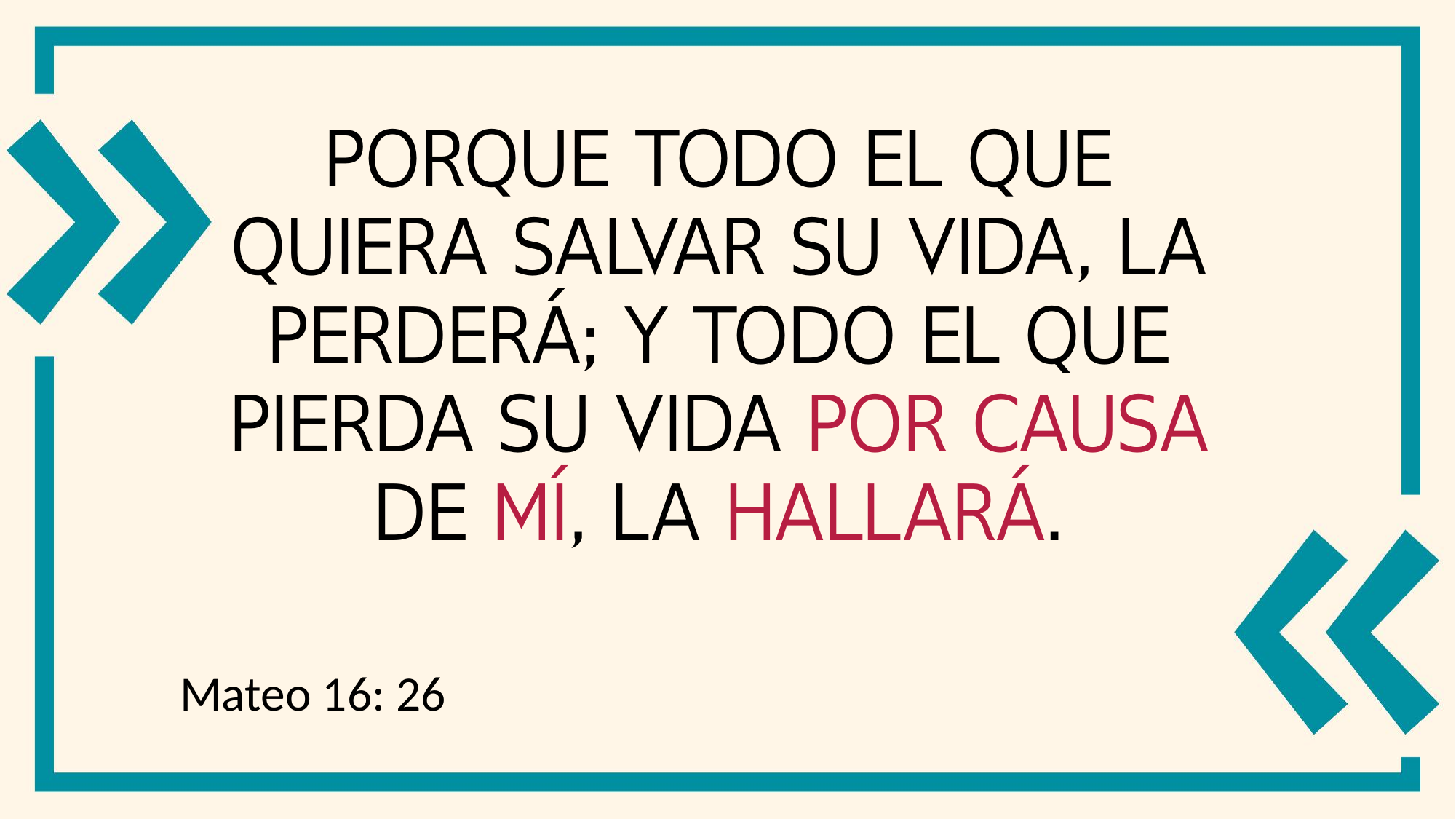

# Porque todo el que quiera salvar su vida, la perderá; y todo el que pierda su vida por causa de mí, la hallará.
Mateo 16: 26